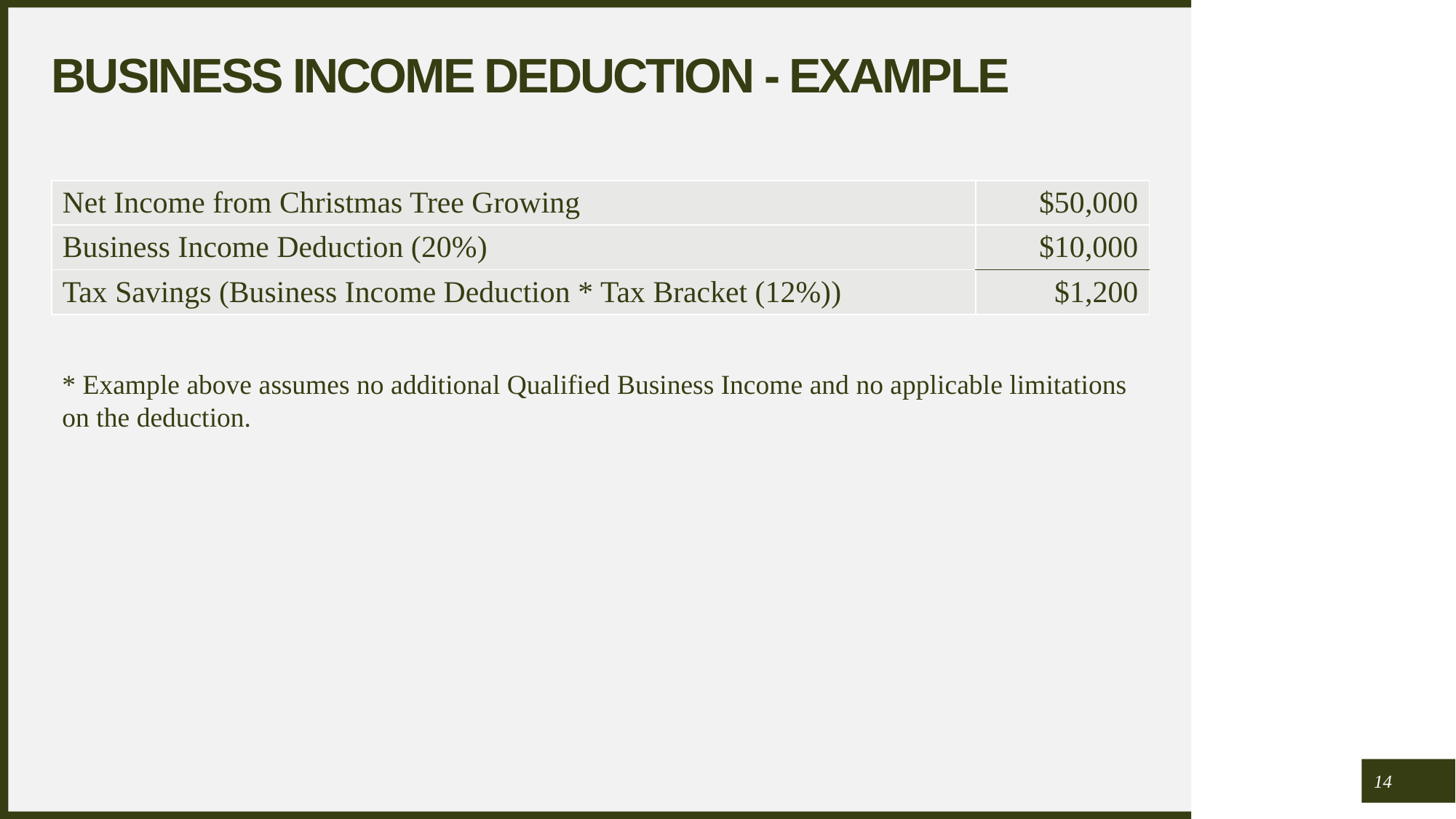

# Business Income Deduction - Example

| Net Income from Christmas Tree Growing | $50,000 |
| --- | --- |
| Business Income Deduction (20%) | $10,000 |
| Tax Savings (Business Income Deduction \* Tax Bracket (12%)) | $1,200 |
* Example above assumes no additional Qualified Business Income and no applicable limitations on the deduction.
14